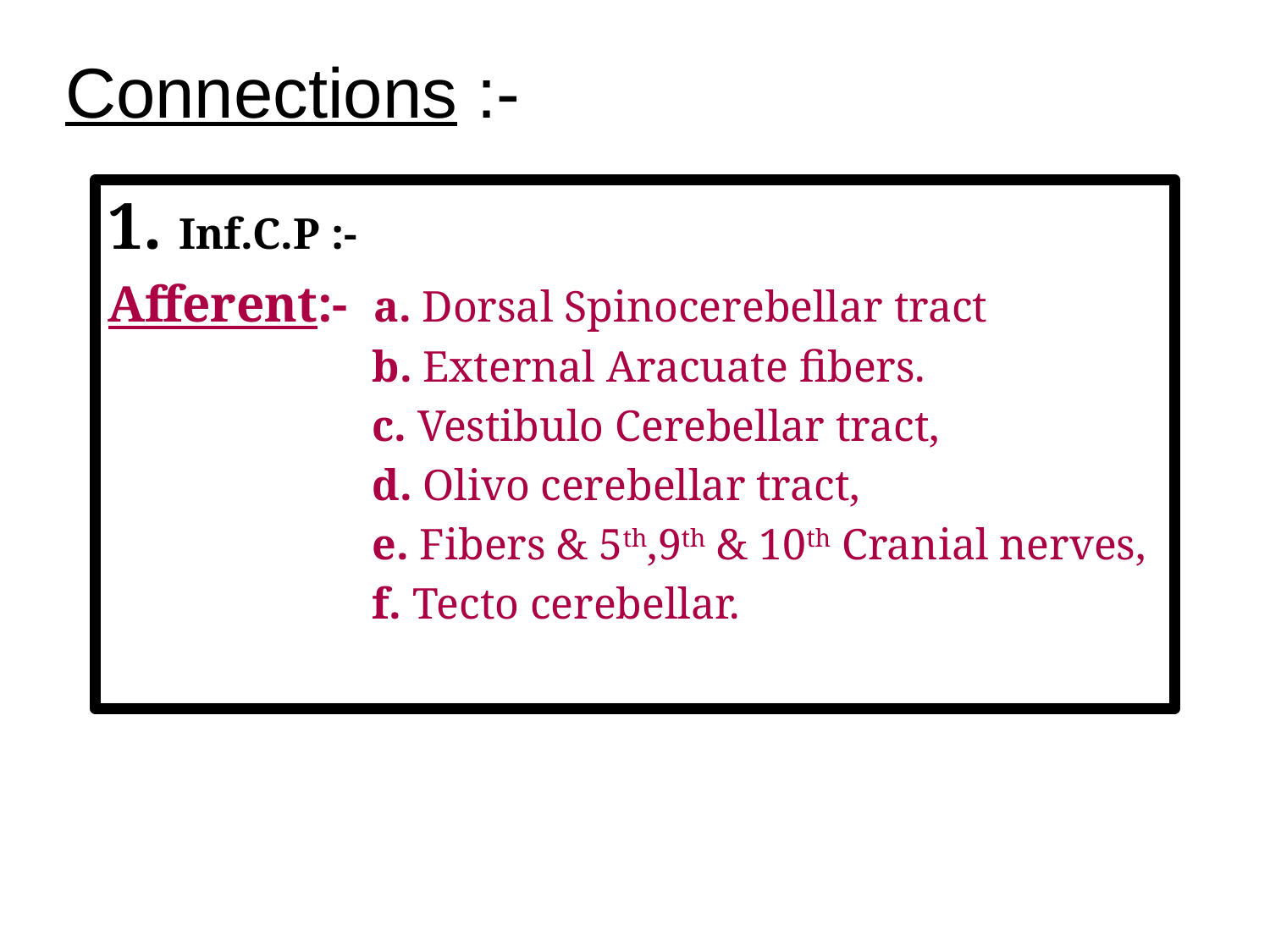

# Connections :-
1. Inf.C.P :-
Afferent:-  a. Dorsal Spinocerebellar tract
                        b. External Aracuate fibers.
                        c. Vestibulo Cerebellar tract,
                        d. Olivo cerebellar tract,
                        e. Fibers & 5th,9th & 10th Cranial nerves,
                        f. Tecto cerebellar.